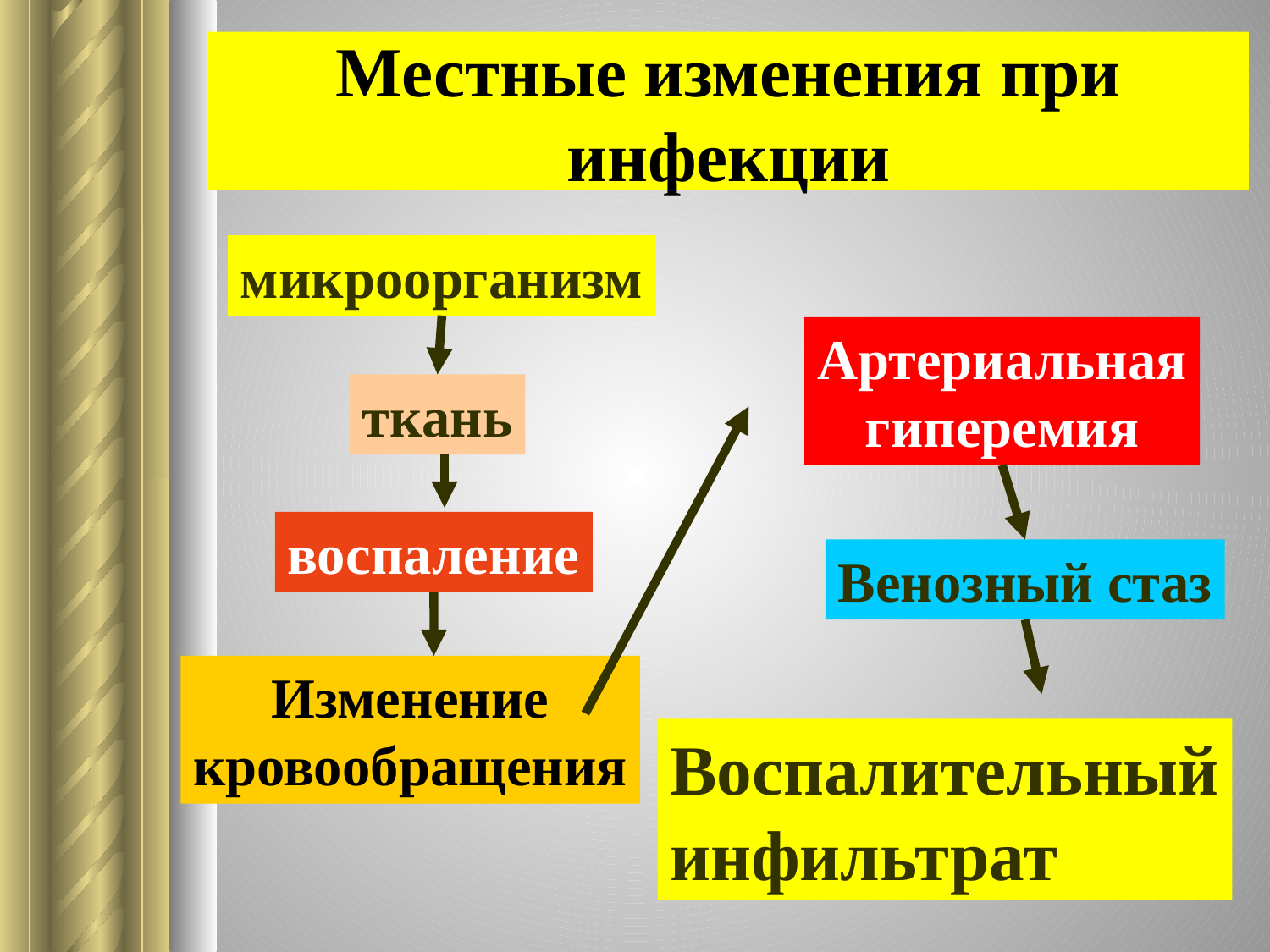

# Местные изменения при инфекции
микроорганизм
Артериальная
гиперемия

ткань
Отек, некроз,
боль,T, нарушение
функции
воспаление
Венозный стаз
Изменение
кровообращения
Воспалительный
инфильтрат